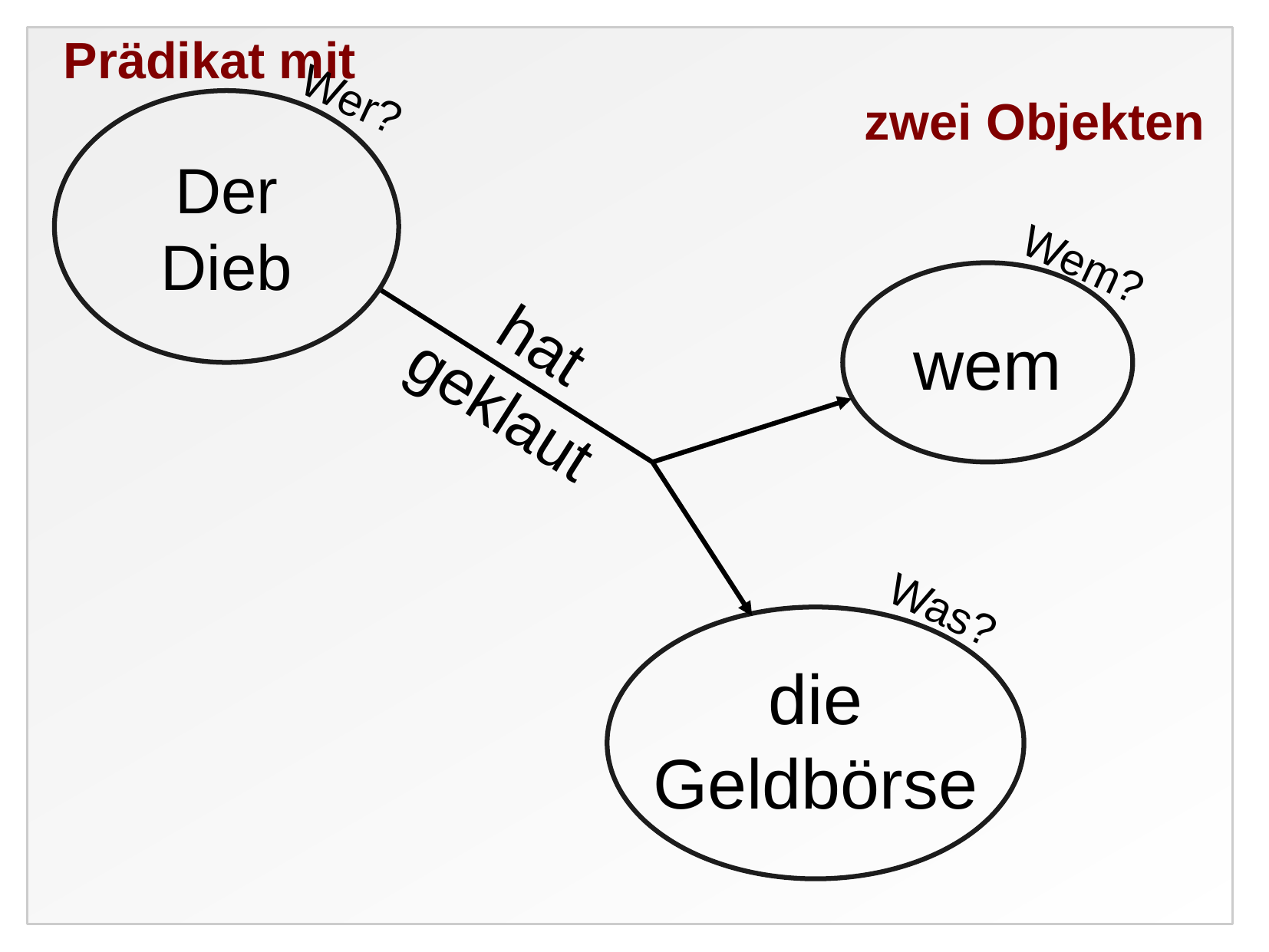

Prädikat mit
zwei Objekten
Wer?
Der
Dieb
Wem?
wem

hat
geklaut

Was?
die
Geldbörse